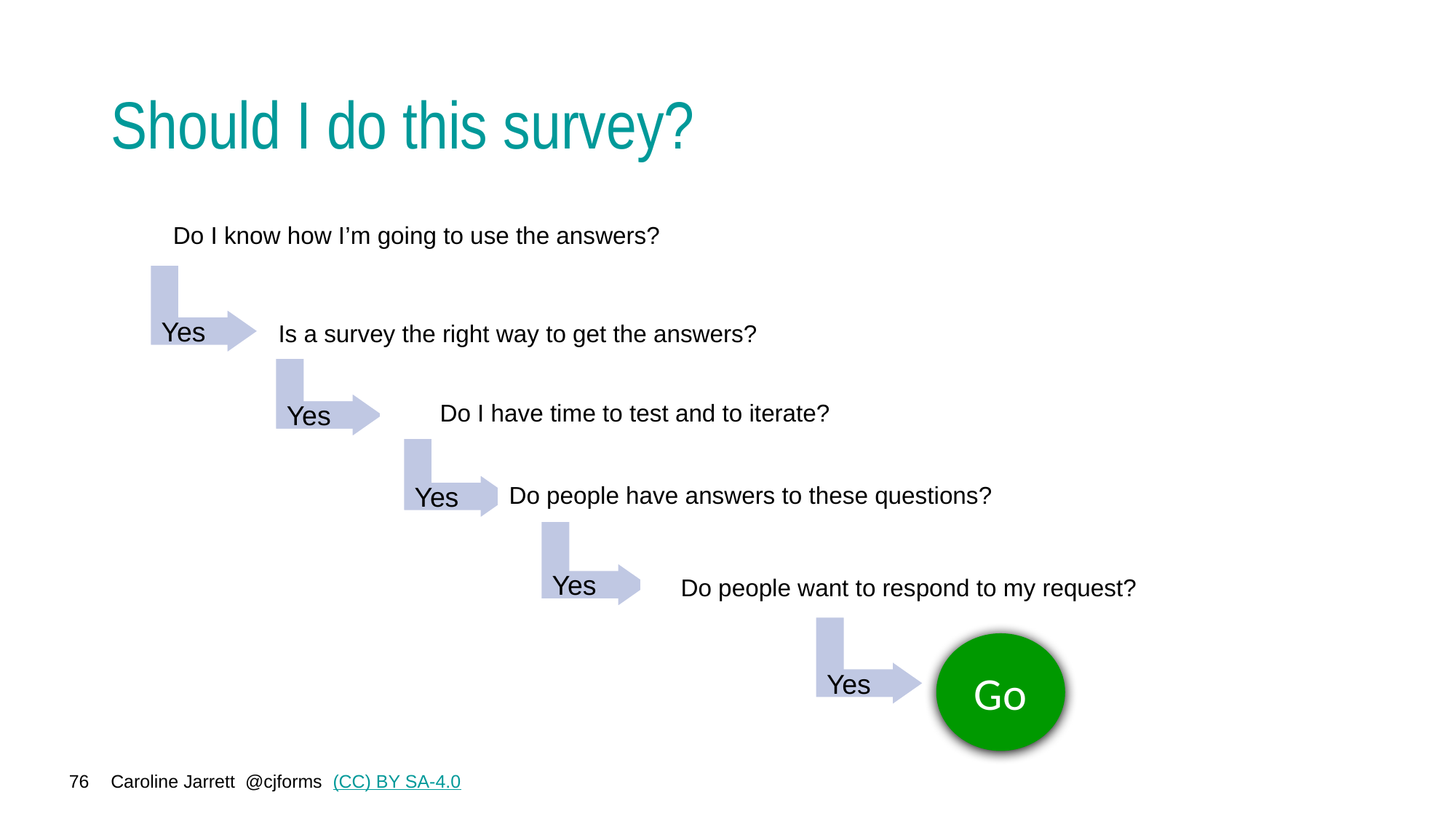

# Should I do this survey?
Do I know how I’m going to use the answers?

Yes

Yes

Yes

Yes

Yes
Go

Is a survey the right way to get the answers?

Do I have time to test and to iterate?

Do people have answers to these questions?

Do people want to respond to my request?